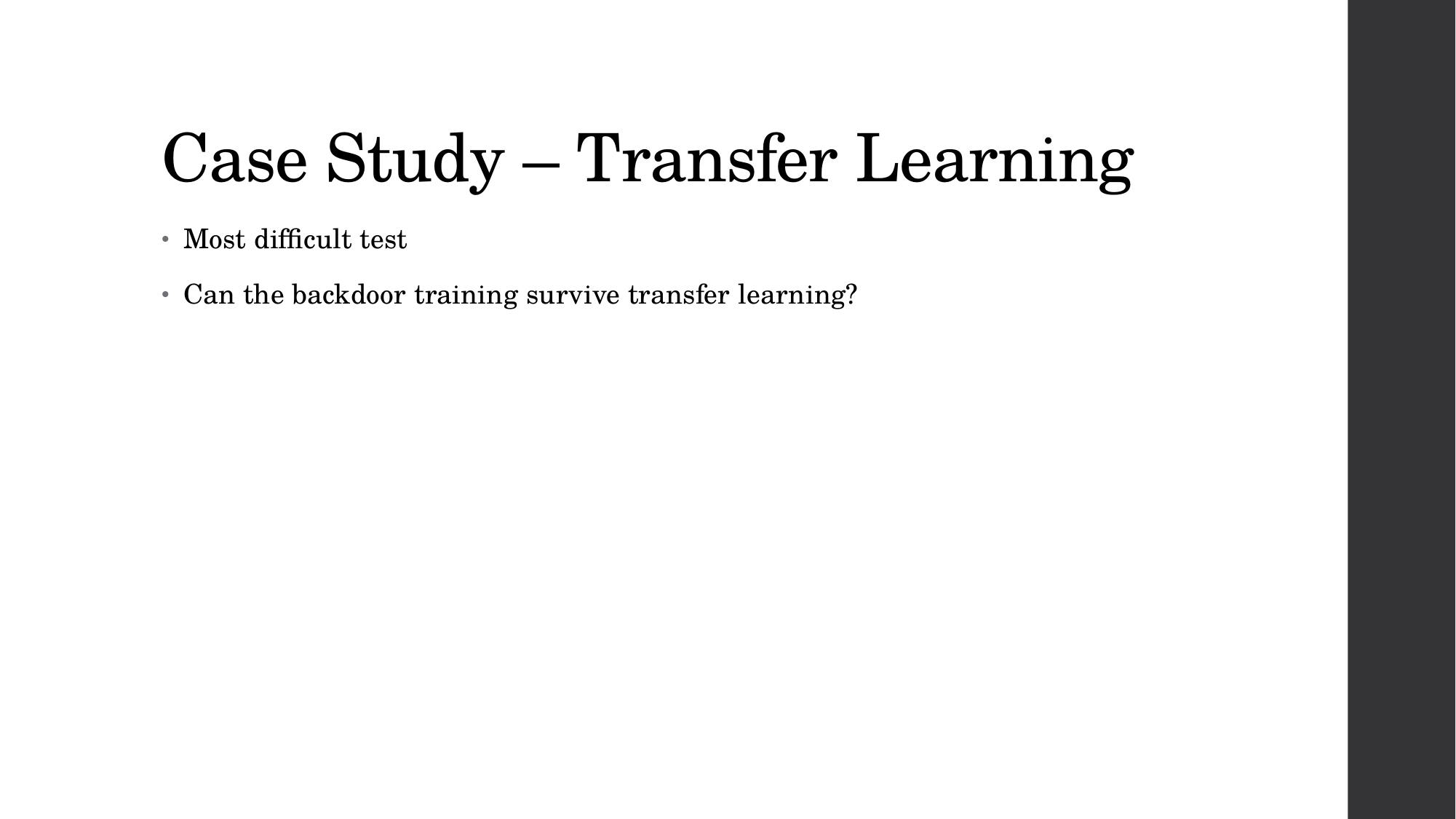

# Case Study – Transfer Learning
Most difficult test
Can the backdoor training survive transfer learning?